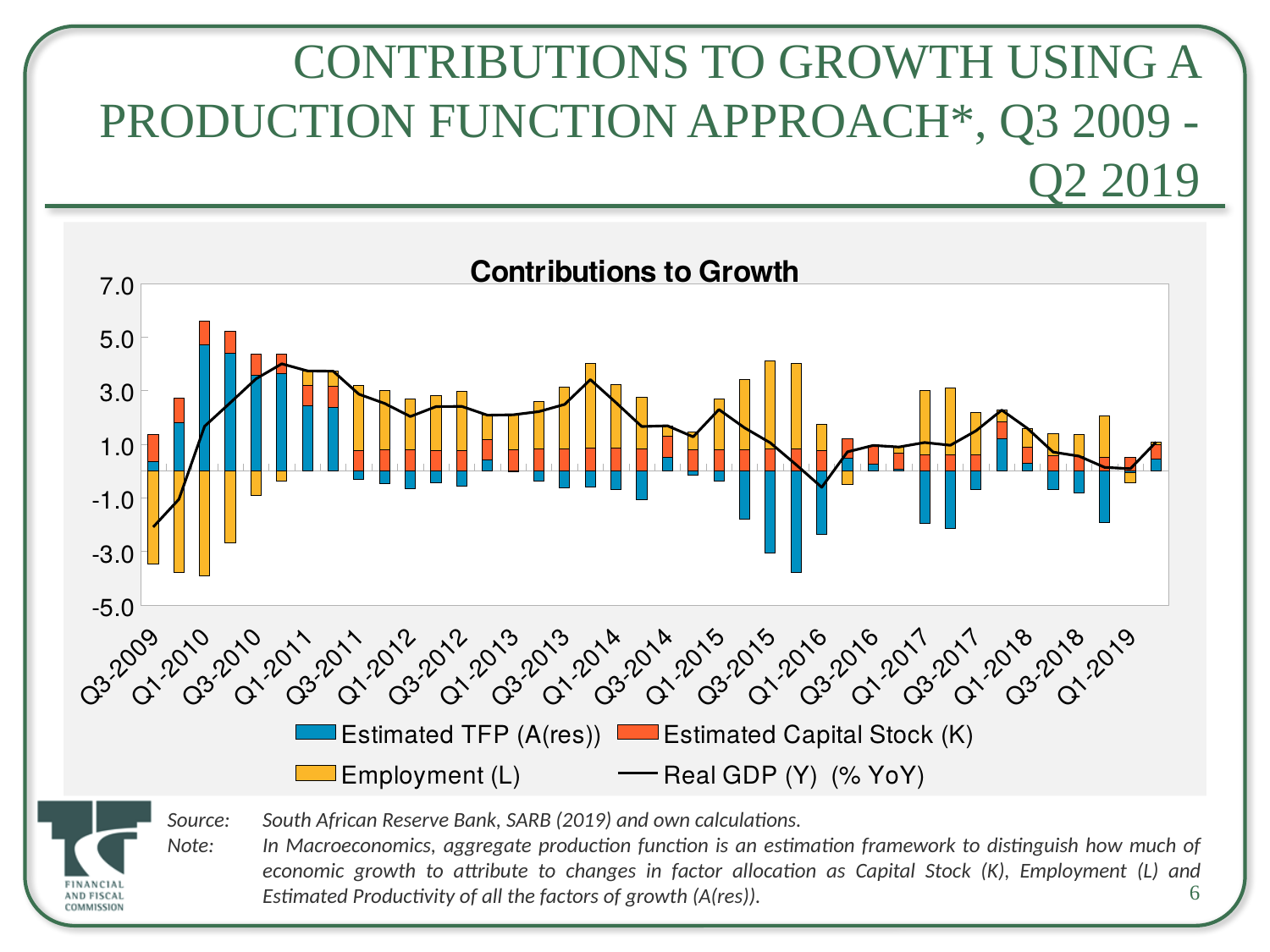

6
# Contributions to growth using a production function approach*, Q3 2009 - Q2 2019

### Chart: Contributions to Growth

| Category | Estimated TFP (A(res)) | Estimated Capital Stock (K) | Employment (L) | Real GDP (Y)  (% YoY) |
|---|---|---|---|---|
| Q3-2009 | 0.3694418884838768 | 0.9999071587151231 | -3.4580749094610863 | -2.0887258622620863 |
| Q4-2009 | 1.7978681220059594 | 0.9216518404171747 | -3.771243091555421 | -1.051723129132287 |
| Q1-2010 | 4.716010467030897 | 0.8764594063064535 | -3.9189507337284586 | 1.6735191396088922 |
| Q2-2010 | 4.395489056051927 | 0.8313330215811732 | -2.6730629756888358 | 2.553759101944264 |
| Q3-2010 | 3.580887449390032 | 0.7862725897092182 | -0.9212696253115614 | 3.445890413787689 |
| Q4-2010 | 3.6390548452187224 | 0.7412780142995667 | -0.37515057619275205 | 4.005182283325537 |
| Q1-2011 | 2.448549391253172 | 0.7527442044322097 | 0.5395145899857257 | 3.7408081856711073 |
| Q2-2011 | 2.39231668034964 | 0.7642146713394271 | 0.5732901497393317 | 3.7298215014283986 |
| Q3-2011 | -0.3187672121443952 | 0.7756894166164097 | 2.413732258592789 | 2.8706544630648034 |
| Q4-2011 | -0.4687145270710147 | 0.7871684418589475 | 2.207372704841679 | 2.525826619629612 |
| Q1-2012 | -0.6616048227107039 | 0.7823542415854257 | 1.915603946508959 | 2.0363533653836807 |
| Q2-2012 | -0.4210495414761817 | 0.7775407941100809 | 2.052500448949919 | 2.408991701583818 |
| Q3-2012 | -0.5551998471480046 | 0.7727280993152075 | 2.1975671419274767 | 2.4150953940946795 |
| Q4-2012 | 0.40455932957709007 | 0.7679161570830995 | 0.915190221877633 | 2.0876657085378225 |
| Q1-2013 | -0.03378892757478713 | 0.7925954461243734 | 1.3442208102238462 | 2.1030273287734325 |
| Q2-2013 | -0.36110793018134557 | 0.8172945306989066 | 1.765984968724421 | 2.222171569241982 |
| Q3-2013 | -0.6317220094533949 | 0.8420134266849177 | 2.2796900330565695 | 2.4899814502880924 |
| Q4-2013 | -0.5975685331272662 | 0.8667521499733422 | 3.1467757847093814 | 3.4159594015554573 |
| Q1-2014 | -0.6811598660157148 | 0.8466104235499605 | 2.386883346063524 | 2.55233390359777 |
| Q2-2014 | -1.0814378864027783 | 0.8264818403669549 | 1.9187462276334586 | 1.6637901815976353 |
| Q3-2014 | 0.5101755384955875 | 0.8063663918478658 | 0.3758208256222173 | 1.6923627559656707 |
| Q4-2014 | -0.16626120149403123 | 0.7862640694218492 | 0.6588983443308916 | 1.2789012122587096 |
| Q1-2015 | -0.3794466277740691 | 0.7956932688159002 | 1.8813935085995246 | 2.2976401496413557 |
| Q2-2015 | -1.7994347791008658 | 0.8051253561797678 | 2.6098145876903467 | 1.6155051647692487 |
| Q3-2015 | -3.0543699541488945 | 0.8145603323979644 | 3.296445309138605 | 1.0566356873876748 |
| Q4-2015 | -3.775129569818174 | 0.8239981983552758 | 3.19146516639943 | 0.2403337949365314 |
| Q1-2016 | -2.352646627398005 | 0.7735475602671427 | 0.9739404541528328 | -0.6051586129780295 |
| Q2-2016 | 0.49315079366290754 | 0.7231794963754967 | -0.4987467410378931 | 0.7175835490005111 |
| Q3-2016 | 0.26549183828471046 | 0.6728938715284616 | 0.021032062550152553 | 0.9594177723633246 |
| Q4-2016 | 0.05549344495160649 | 0.6226905507954106 | 0.2208799688293572 | 0.8990639645763743 |
| Q1-2017 | -1.9556488457629784 | 0.620455111128102 | 2.401452369244772 | 1.0662586346098957 |
| Q2-2017 | -2.15030067504971 | 0.6182198346466716 | 2.495793647485822 | 0.9637128070827838 |
| Q3-2017 | -0.6952005149839691 | 0.6159847213391956 | 1.5848500281229994 | 1.5056342344782259 |
| Q4-2017 | 1.2174995286203938 | 0.6137497711937434 | 0.44614684461882653 | 2.277396144432964 |
| Q1-2018 | 0.2886589025147557 | 0.5907442196247348 | 0.713604576019975 | 1.5930076981594654 |
| Q2-2018 | -0.6762286196617295 | 0.5677559562156764 | 0.8178222382466749 | 0.7093495748006218 |
| Q3-2018 | -0.7996994905026766 | 0.5447849679749206 | 0.814509706898543 | 0.5595951843707869 |
| Q4-2018 | -1.930208198906791 | 0.5218312419205717 | 1.5482694298798738 | 0.13989247289365458 |
| Q1-2019 | -0.06430440824392702 | 0.5218312419205717 | -0.3679512375201899 | 0.08957559615645483 |
| Q2-2019 | 0.45298536393000743 | 0.5218312419205717 | 0.10702305200186668 | 1.0818396578524458 |
Source: 	South African Reserve Bank, SARB (2019) and own calculations.
Note:	In Macroeconomics, aggregate production function is an estimation framework to distinguish how much of economic growth to attribute to changes in factor allocation as Capital Stock (K), Employment (L) and Estimated Productivity of all the factors of growth (A(res)).